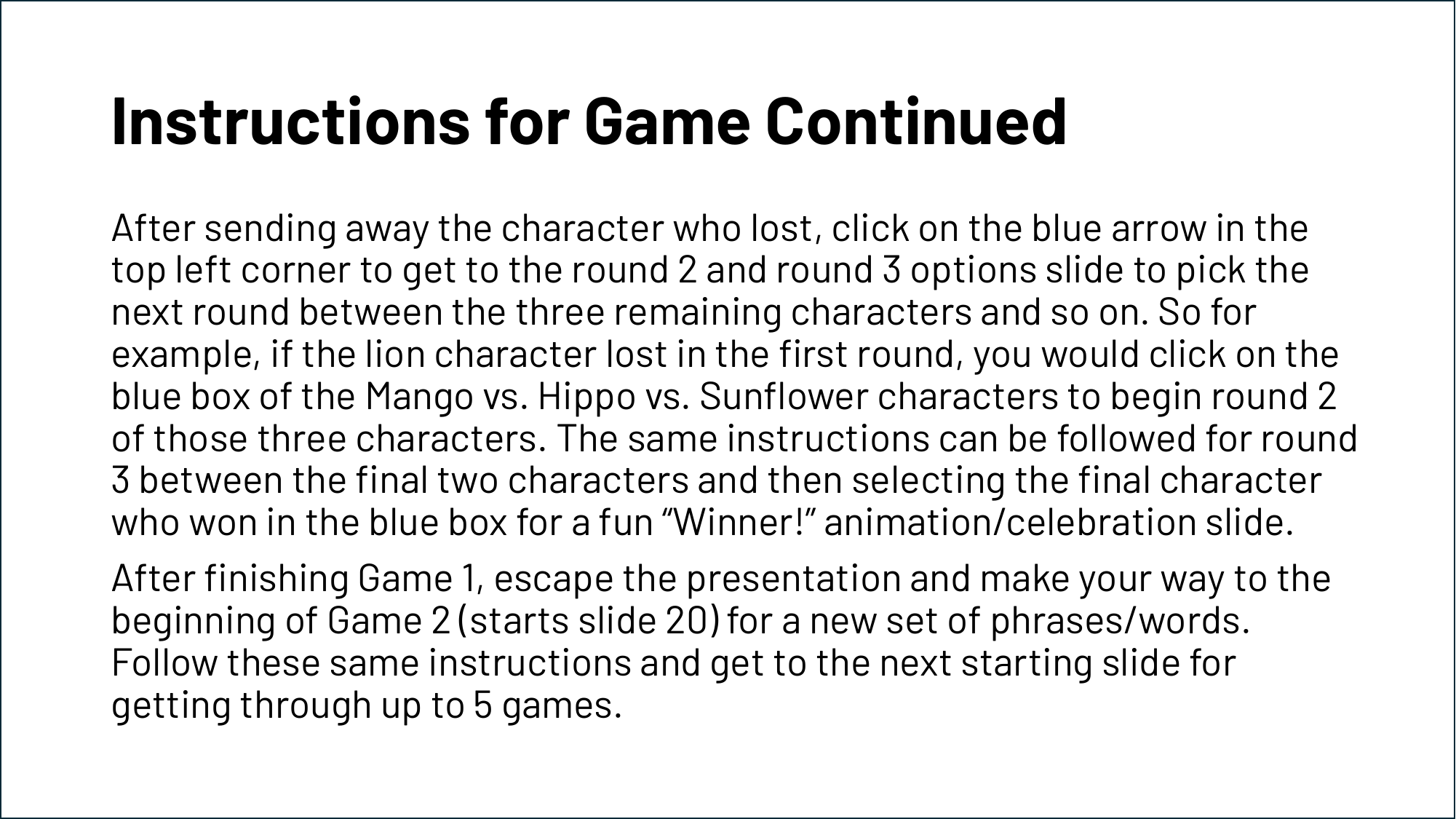

# Instructions for Game Continued
After sending away the character who lost, click on the blue arrow in the top left corner to get to the round 2 and round 3 options slide to pick the next round between the three remaining characters and so on. So for example, if the lion character lost in the first round, you would click on the blue box of the Mango vs. Hippo vs. Sunflower characters to begin round 2 of those three characters. The same instructions can be followed for round 3 between the final two characters and then selecting the final character who won in the blue box for a fun “Winner!” animation/celebration slide.
After finishing Game 1, escape the presentation and make your way to the beginning of Game 2 (starts slide 20) for a new set of phrases/words. Follow these same instructions and get to the next starting slide for getting through up to 5 games.